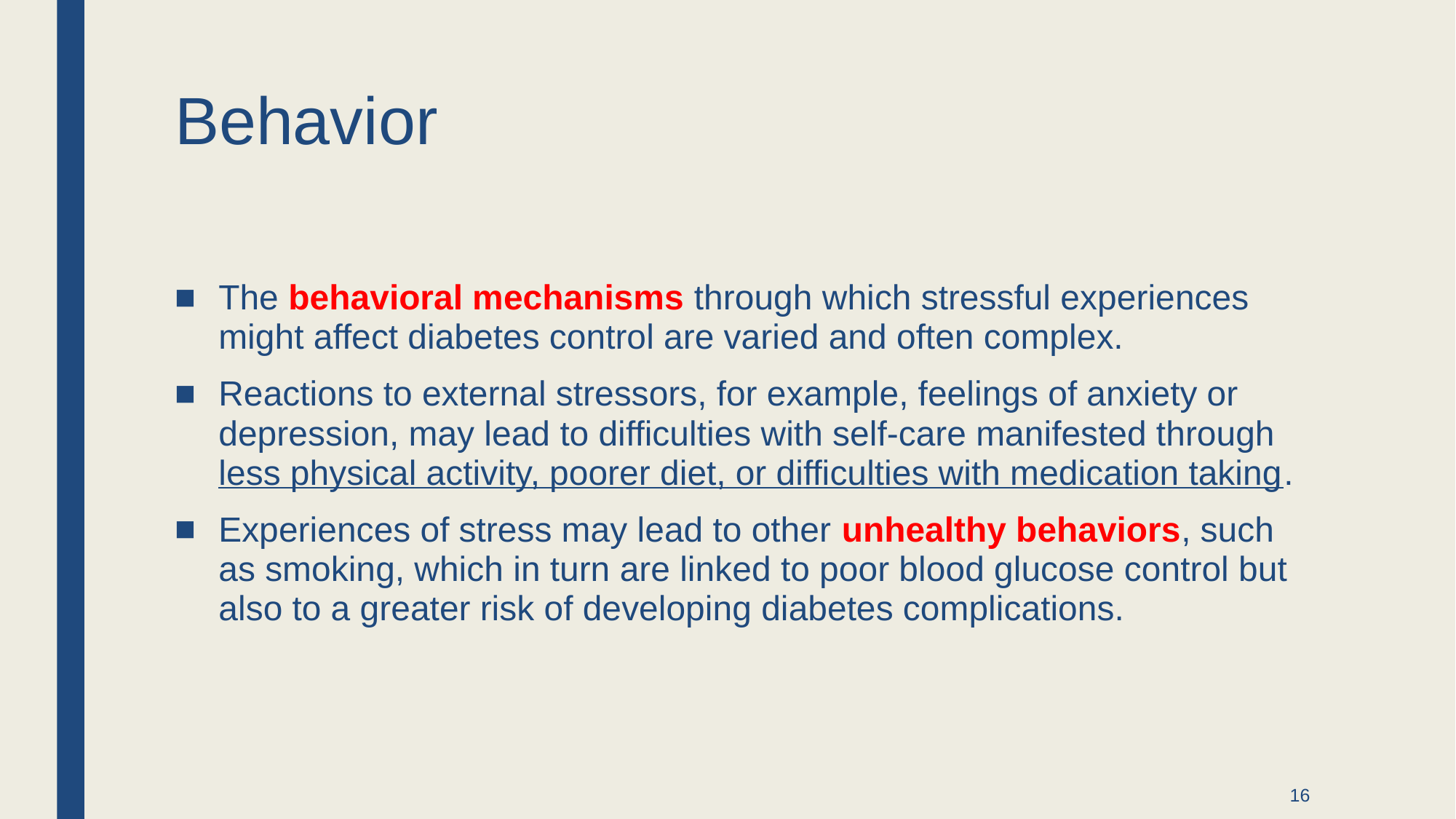

# Behavior
The behavioral mechanisms through which stressful experiences might affect diabetes control are varied and often complex.
Reactions to external stressors, for example, feelings of anxiety or depression, may lead to difficulties with self-care manifested through less physical activity, poorer diet, or difficulties with medication taking.
Experiences of stress may lead to other unhealthy behaviors, such as smoking, which in turn are linked to poor blood glucose control but also to a greater risk of developing diabetes complications.
16